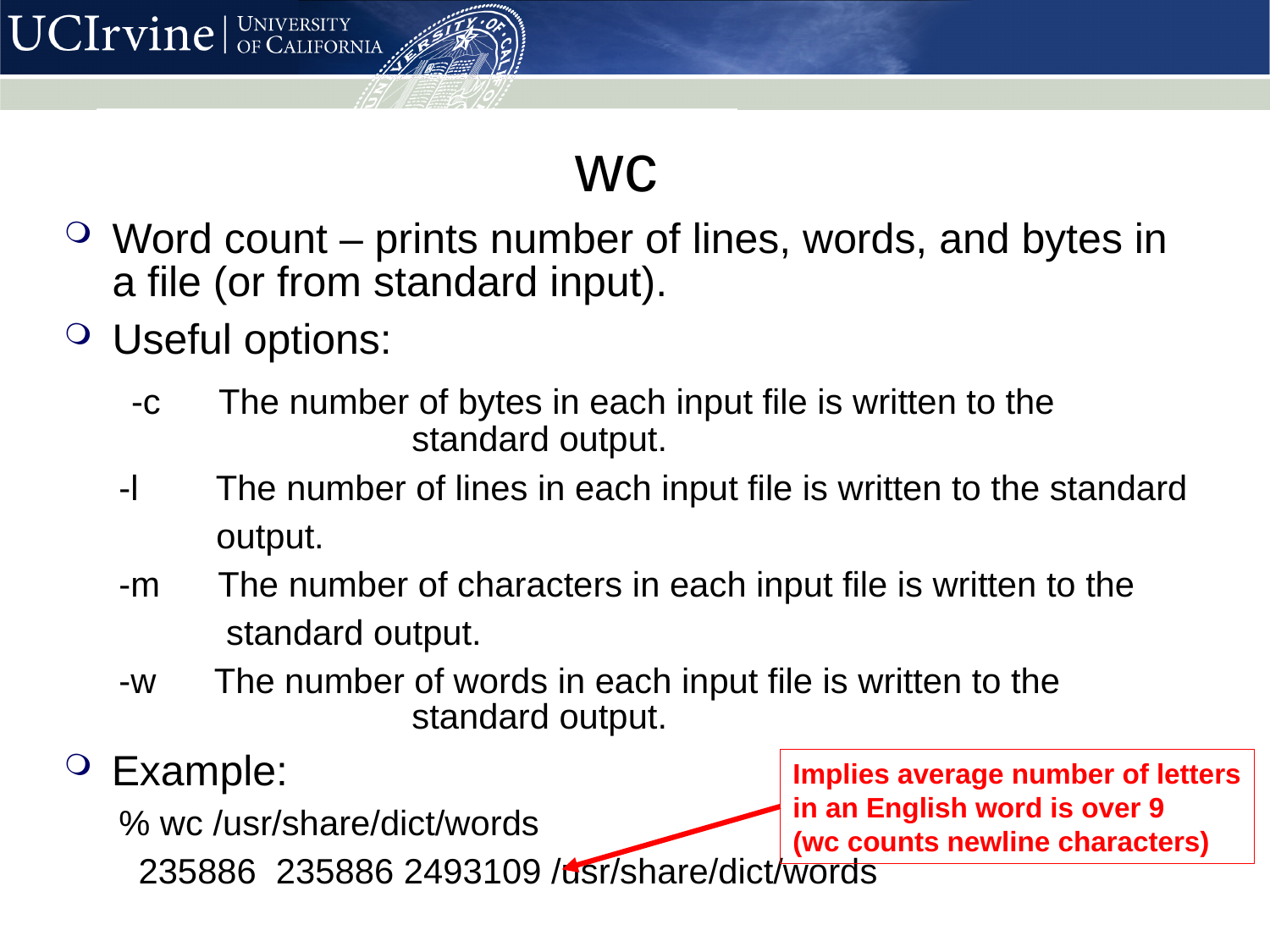

# wc
Word count – prints number of lines, words, and bytes in a file (or from standard input).
Useful options:
 -c      The number of bytes in each input file is written to the         		    standard output.
-l        The number of lines in each input file is written to the standard
          output.
-m      The number of characters in each input file is written to the
           standard output.
-w      The number of words in each input file is written to the 	  	  	    standard output.
Example:
% wc /usr/share/dict/words
  235886  235886 2493109 /usr/share/dict/words
Implies average number of letters
in an English word is over 9
(wc counts newline characters)